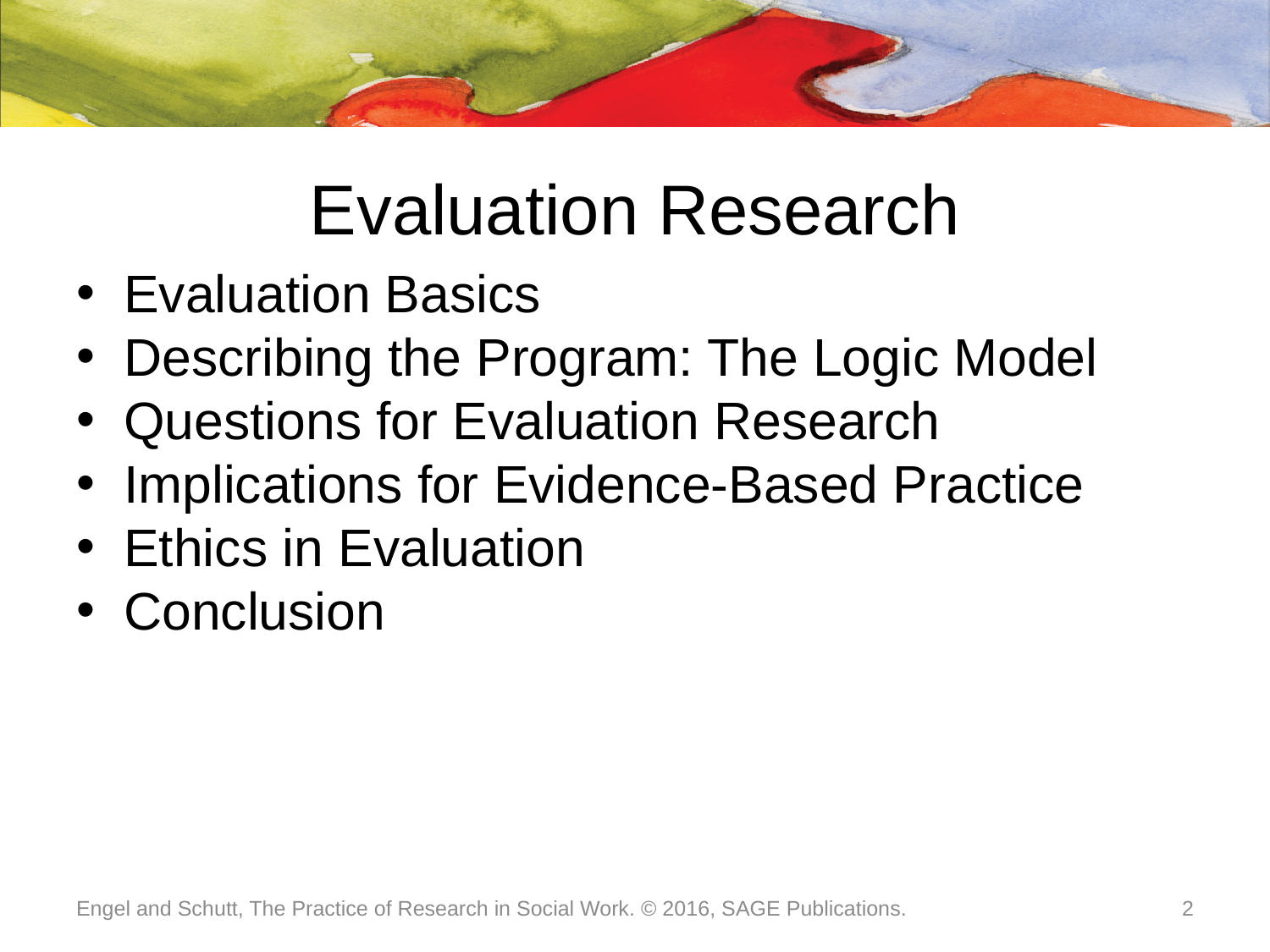

# Evaluation Research
Evaluation Basics
Describing the Program: The Logic Model
Questions for Evaluation Research
Implications for Evidence-Based Practice
Ethics in Evaluation
Conclusion
Engel and Schutt, The Practice of Research in Social Work. © 2016, SAGE Publications.
2